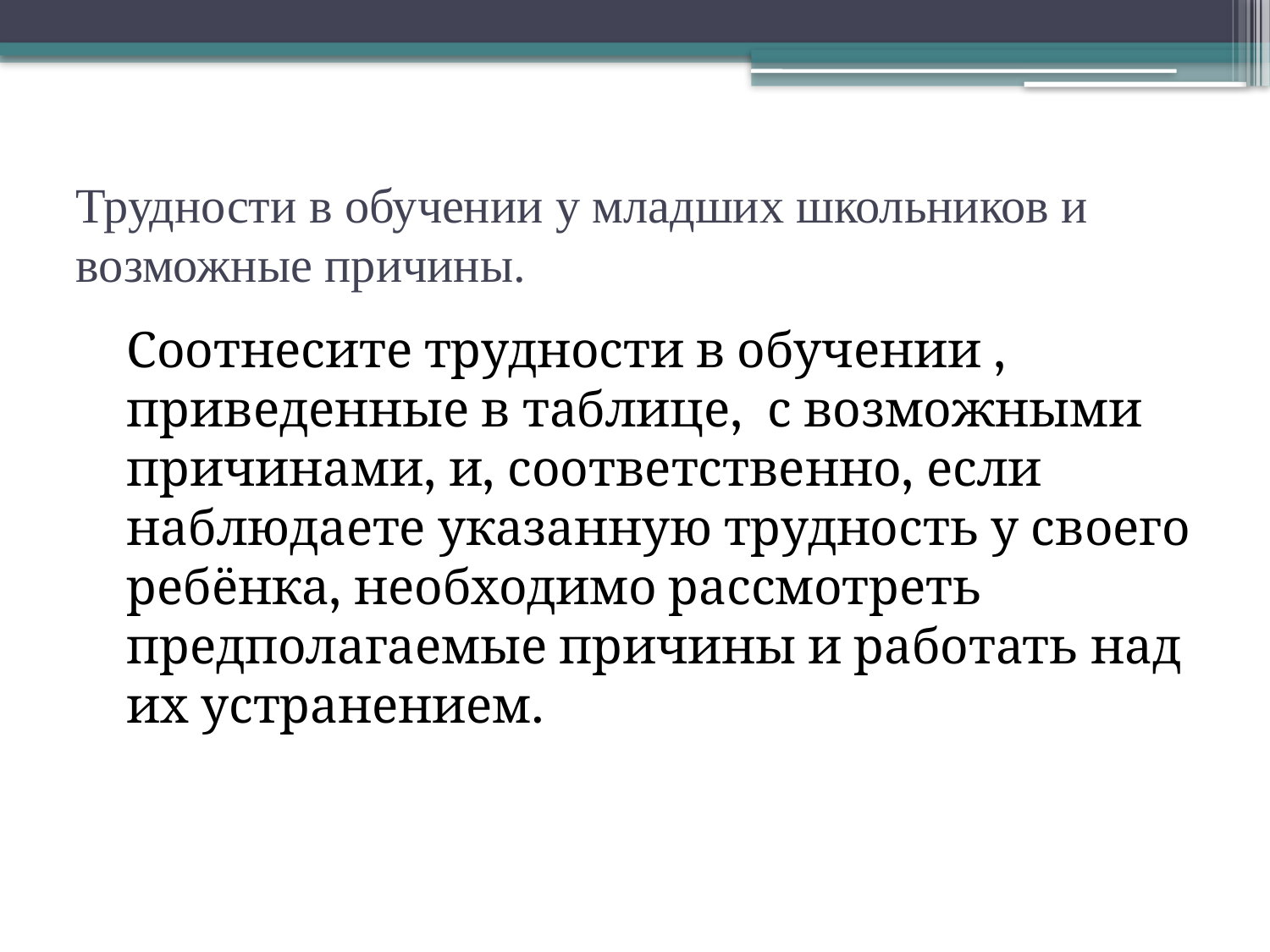

# Трудности в обучении у младших школьников и возможные причины.
   Соотнесите трудности в обучении , приведенные в таблице,  с возможными причинами, и, соответственно, если наблюдаете указанную трудность у своего ребёнка, необходимо рассмотреть предполагаемые причины и работать над их устранением.